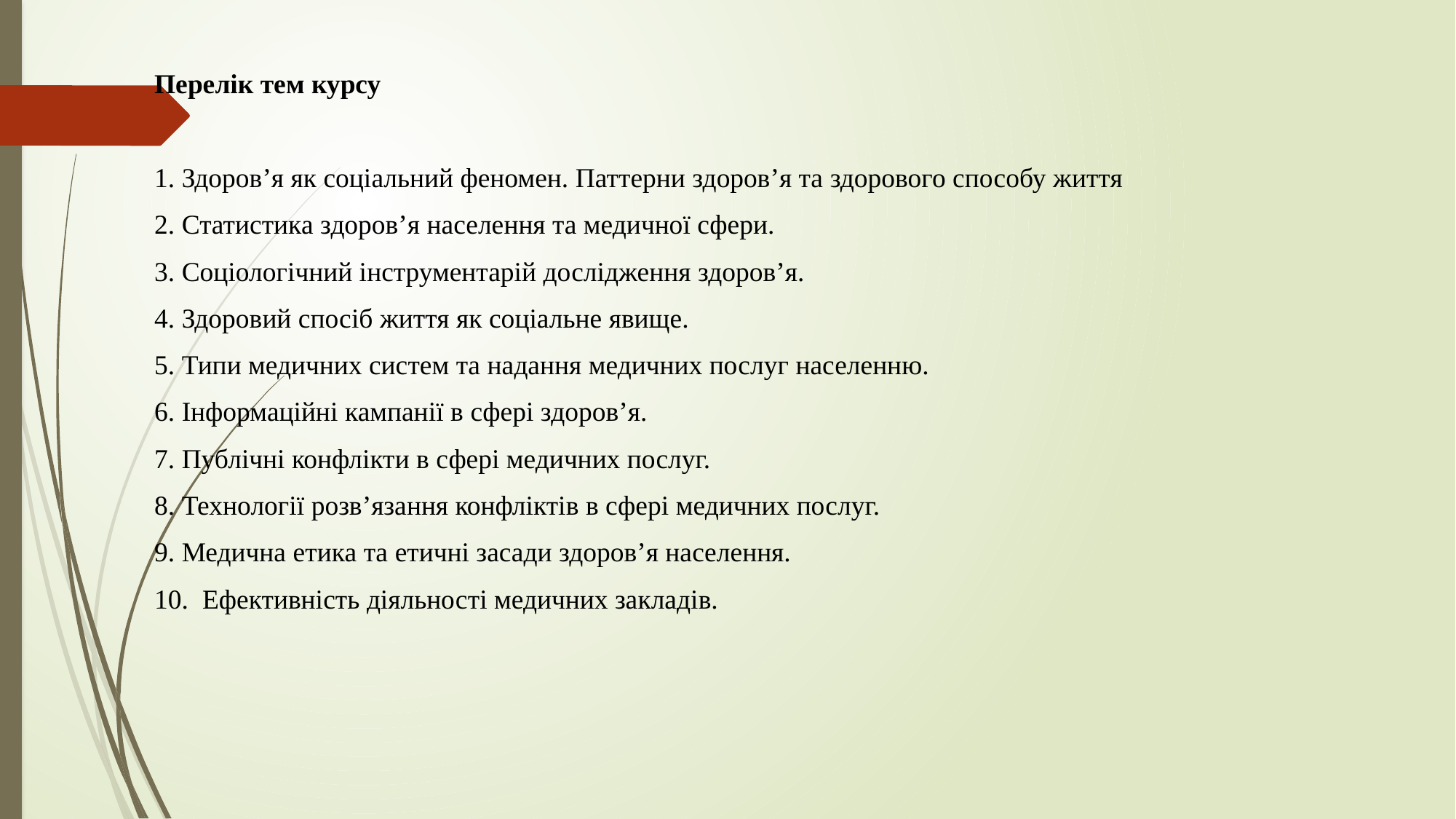

#
Перелік тем курсу

1. Здоров’я як соціальний феномен. Паттерни здоров’я та здорового способу життя
2. Статистика здоров’я населення та медичної сфери.
3. Соціологічний інструментарій дослідження здоров’я.
4. Здоровий спосіб життя як соціальне явище.
5. Типи медичних систем та надання медичних послуг населенню.
6. Інформаційні кампанії в сфері здоров’я.
7. Публічні конфлікти в сфері медичних послуг.
8. Технології розв’язання конфліктів в сфері медичних послуг.
9. Медична етика та етичні засади здоров’я населення.
10.  Ефективність діяльності медичних закладів.